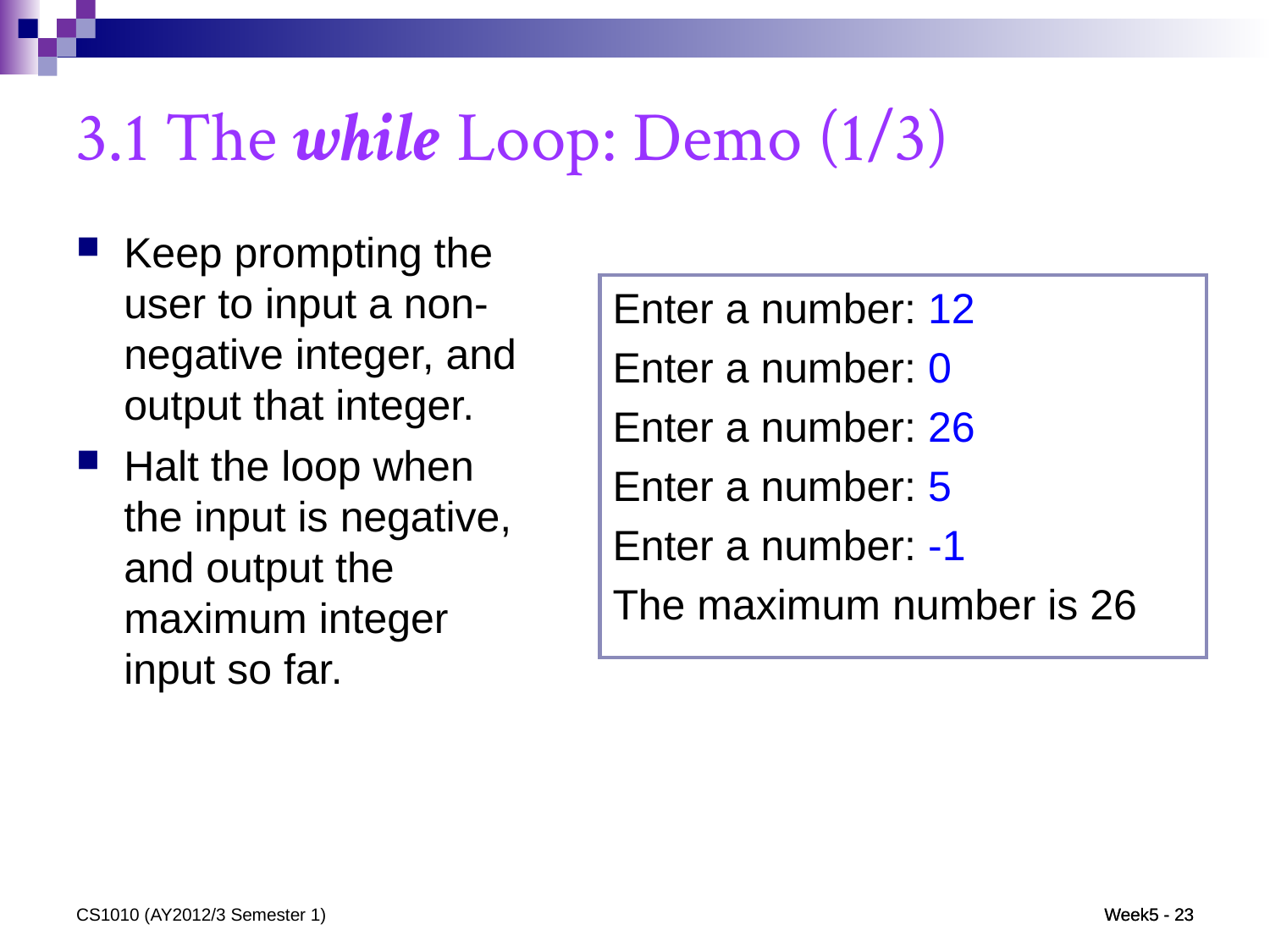

# 3.1 The while Loop: Demo (1/3)
Keep prompting the user to input a non-negative integer, and output that integer.
Halt the loop when the input is negative, and output the maximum integer input so far.
Enter a number: 12
Enter a number: 0
Enter a number: 26
Enter a number: 5
Enter a number: -1
The maximum number is 26

CS1010 (AY2012/3 Semester 1)
Week5 - 23
Week5 - 23